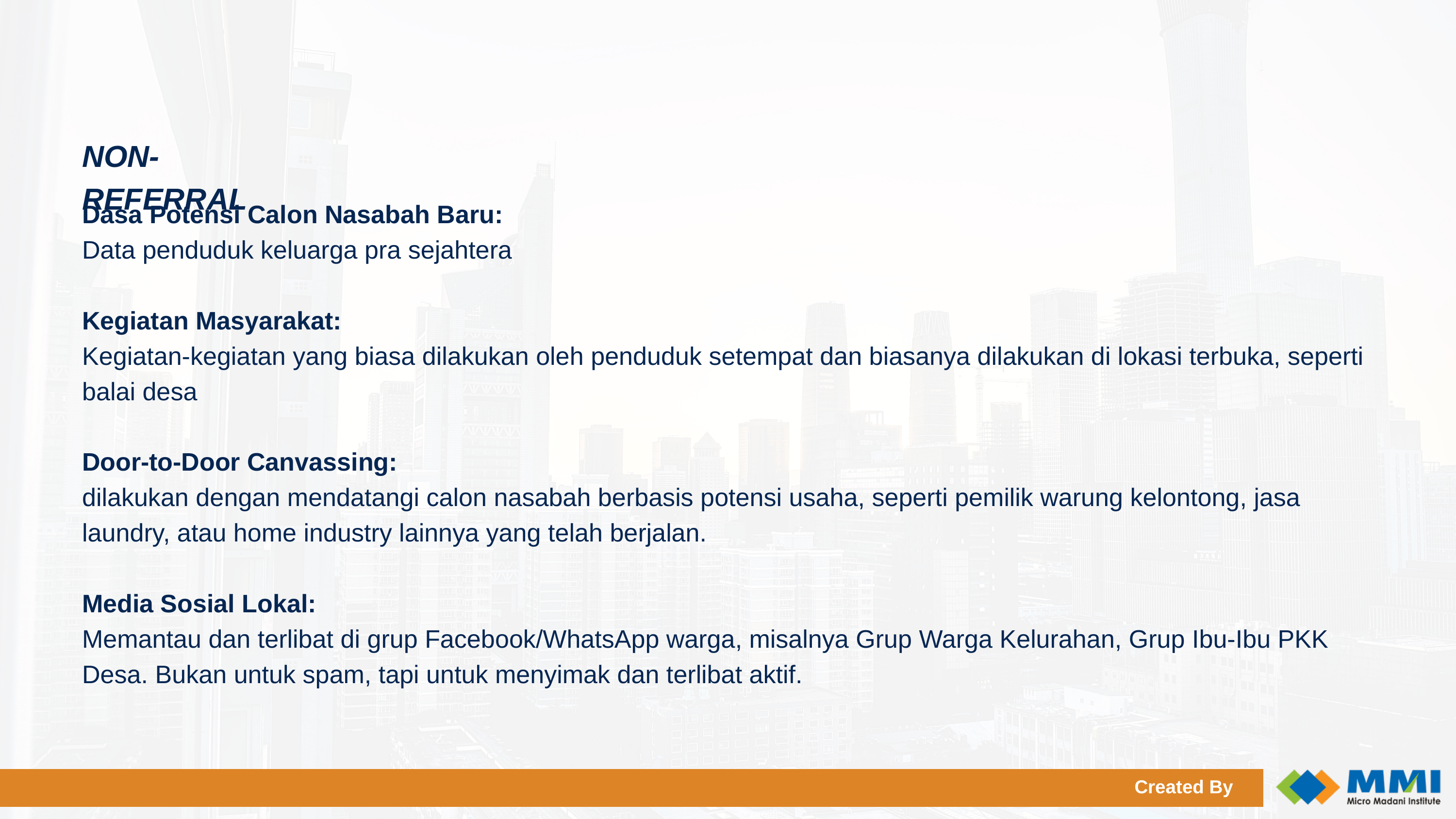

NON-REFERRAL
Dasa Potensi Calon Nasabah Baru:
Data penduduk keluarga pra sejahtera

Kegiatan Masyarakat:
Kegiatan-kegiatan yang biasa dilakukan oleh penduduk setempat dan biasanya dilakukan di lokasi terbuka, seperti balai desa

Door-to-Door Canvassing:
dilakukan dengan mendatangi calon nasabah berbasis potensi usaha, seperti pemilik warung kelontong, jasa laundry, atau home industry lainnya yang telah berjalan.

Media Sosial Lokal:
Memantau dan terlibat di grup Facebook/WhatsApp warga, misalnya Grup Warga Kelurahan, Grup Ibu-Ibu PKK Desa. Bukan untuk spam, tapi untuk menyimak dan terlibat aktif.

Created By